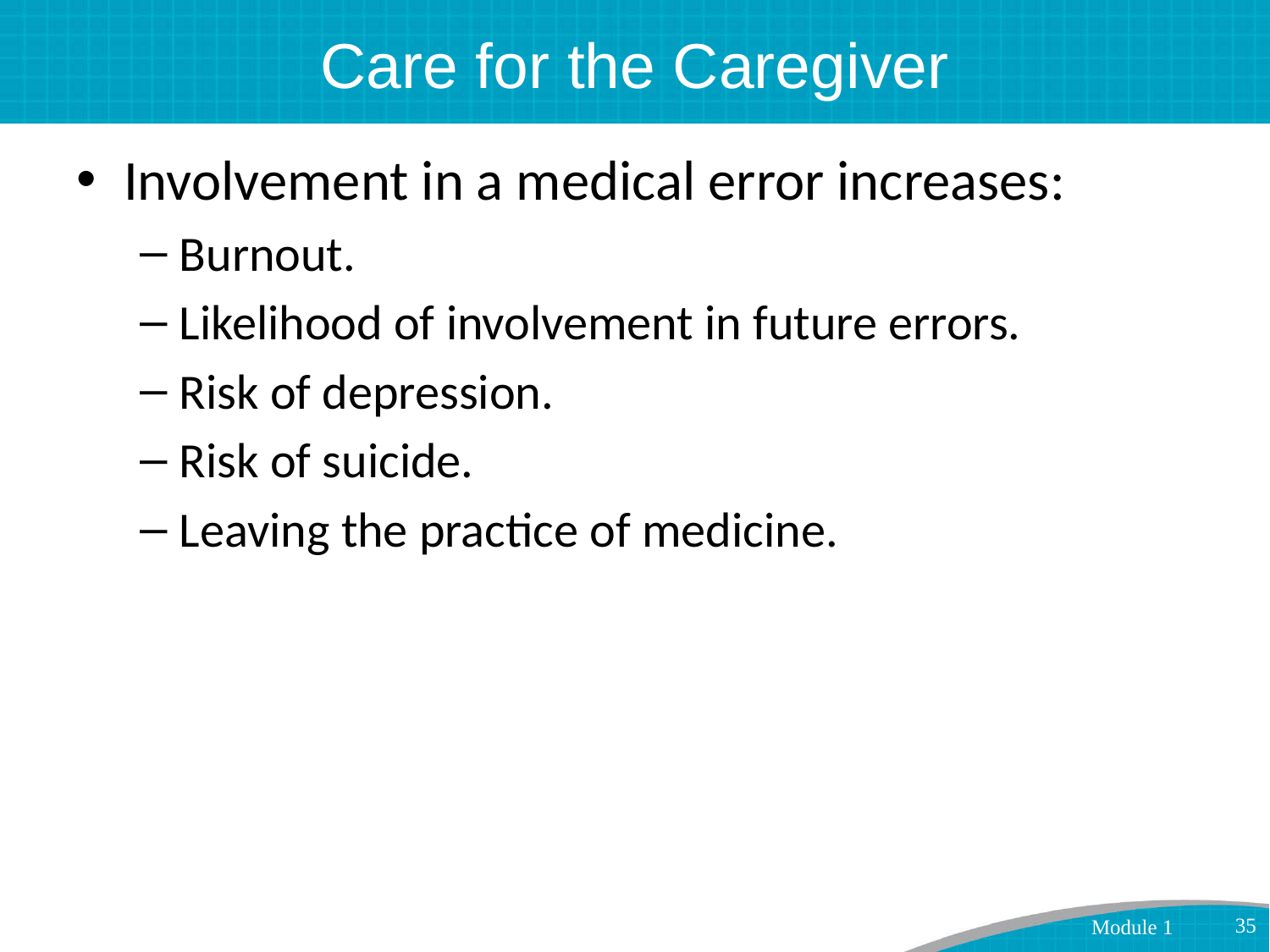

# Care for the Caregiver
Involvement in a medical error increases:
Burnout.
Likelihood of involvement in future errors.
Risk of depression.
Risk of suicide.
Leaving the practice of medicine.

35
Module 1